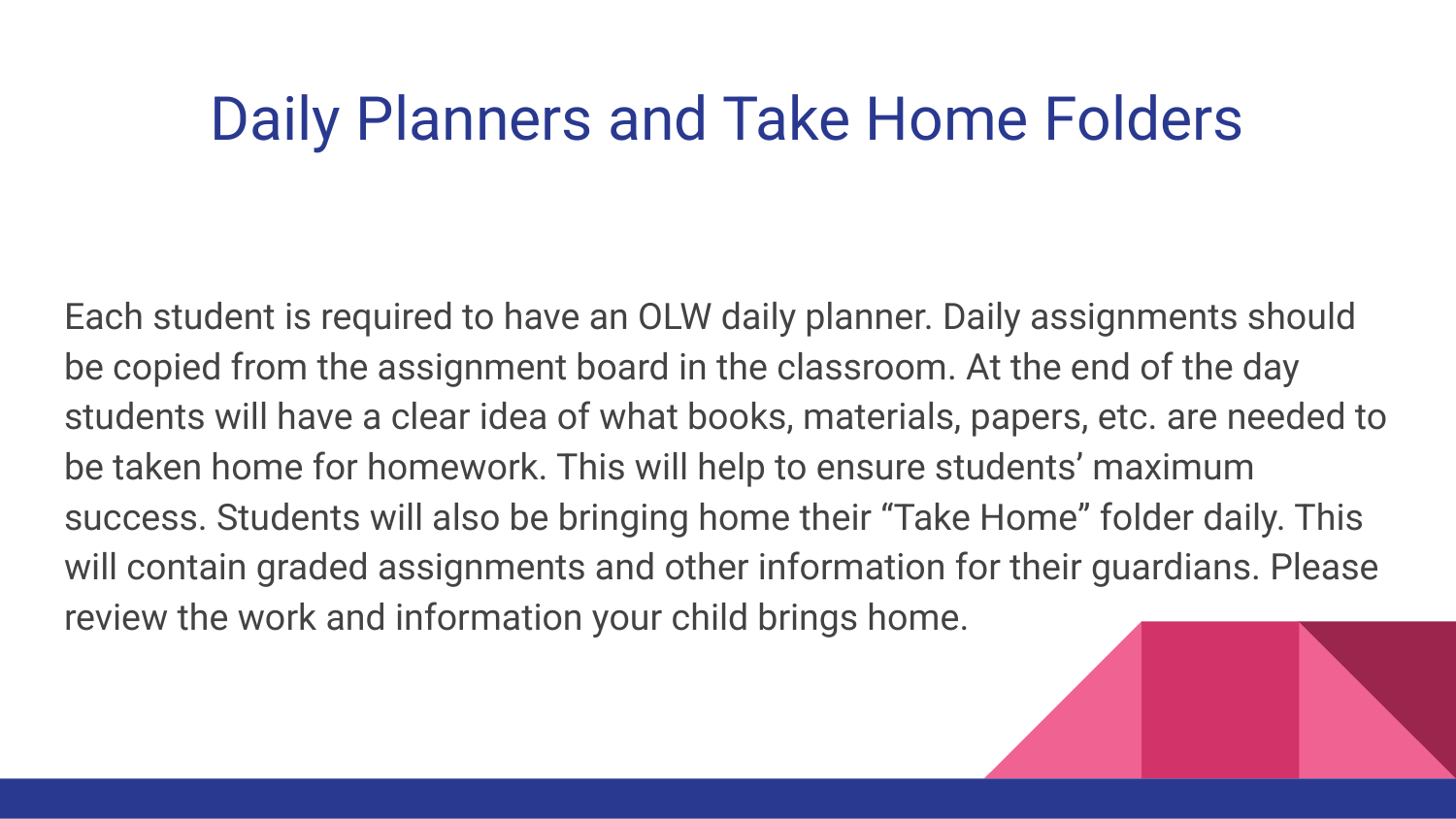

# Daily Planners and Take Home Folders

Each student is required to have an OLW daily planner. Daily assignments should be copied from the assignment board in the classroom. At the end of the day students will have a clear idea of what books, materials, papers, etc. are needed to be taken home for homework. This will help to ensure students’ maximum success. Students will also be bringing home their “Take Home” folder daily. This will contain graded assignments and other information for their guardians. Please review the work and information your child brings home.